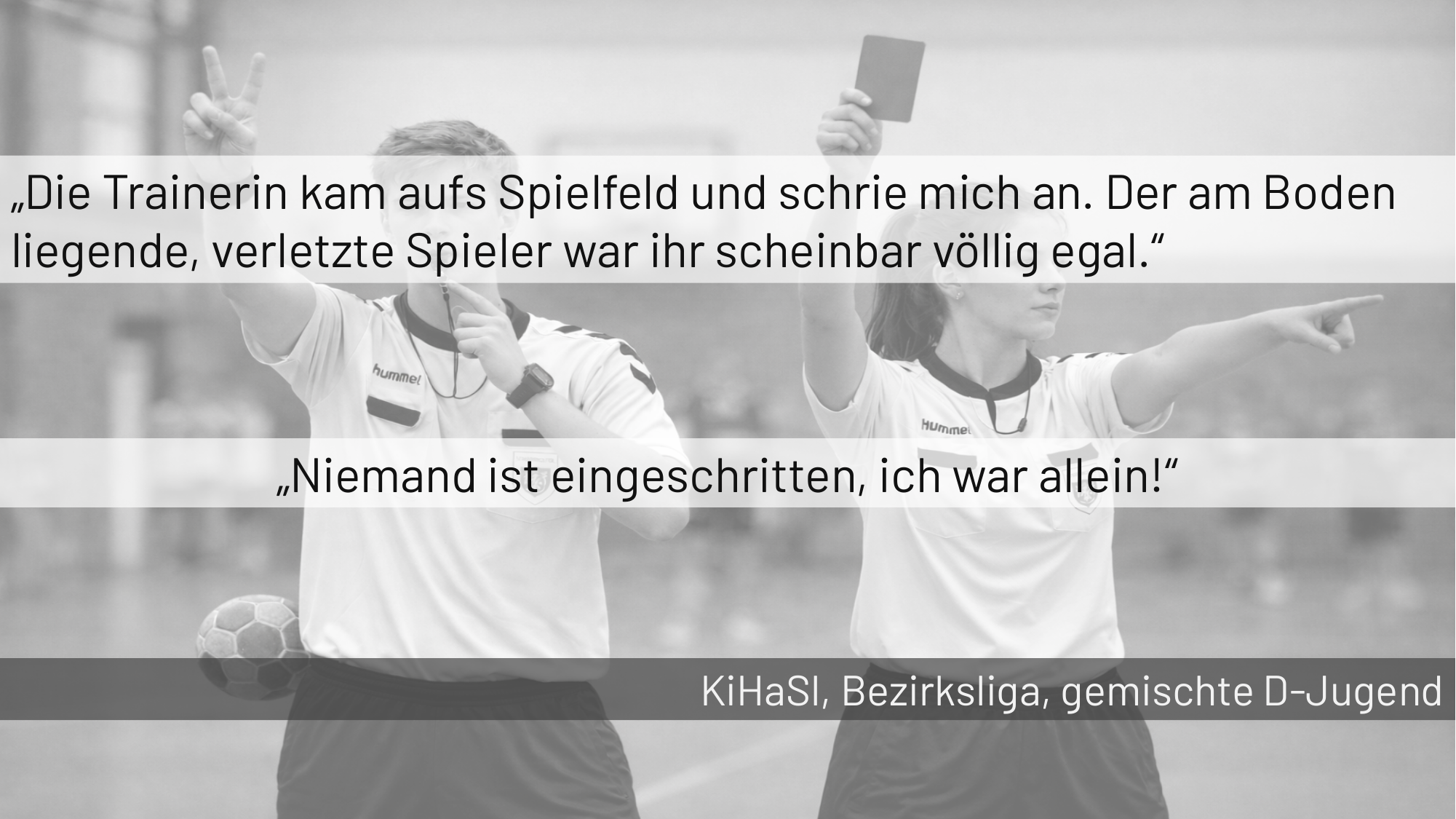

„Die Trainerin kam aufs Spielfeld und schrie mich an. Der am Boden liegende, verletzte Spieler war ihr scheinbar völlig egal.“
„Niemand ist eingeschritten, ich war allein!“
KiHaSl, Bezirksliga, gemischte D-Jugend